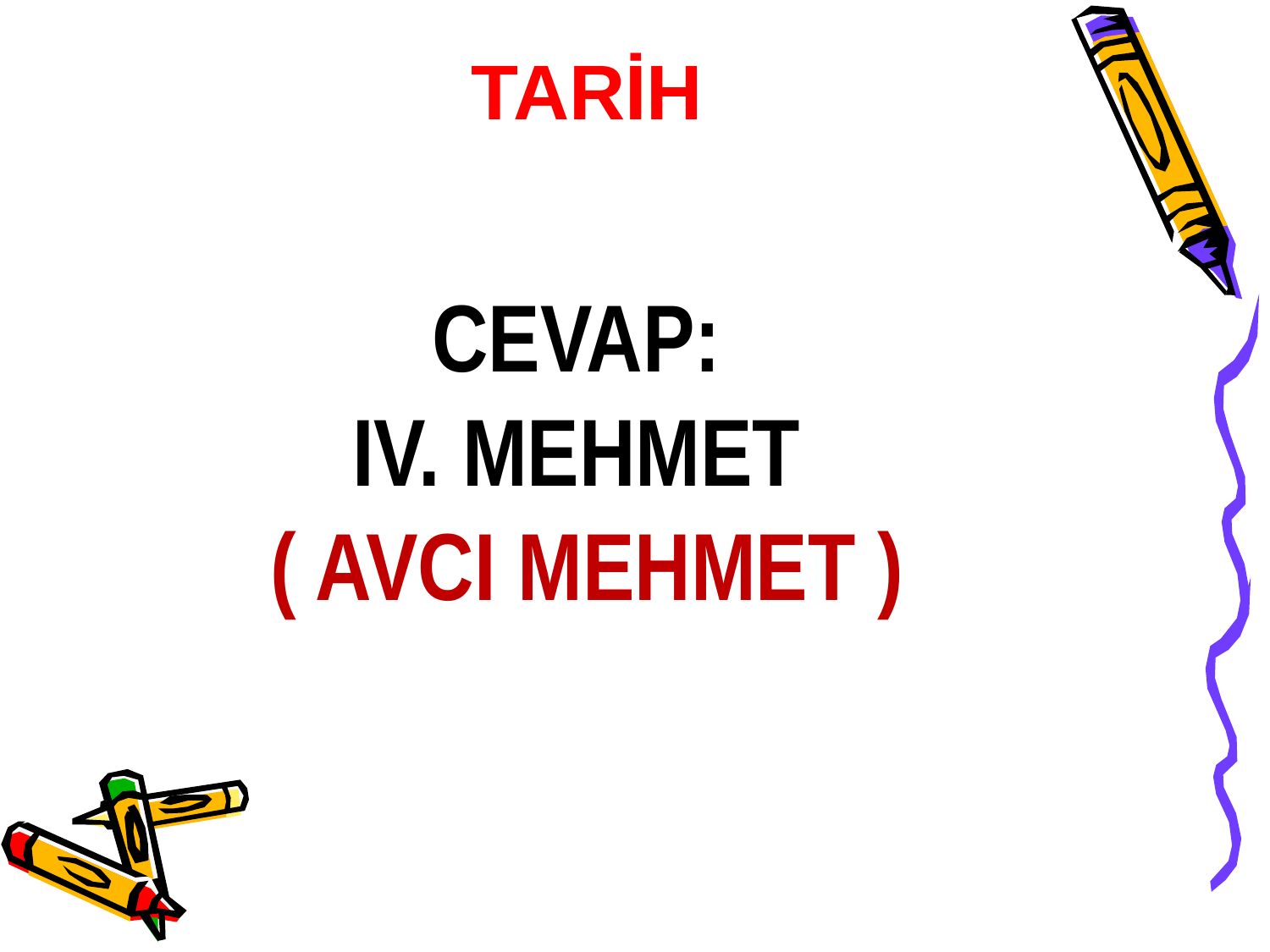

TARİH
# CEVAP: IV. MEHMET ( AVCI MEHMET )